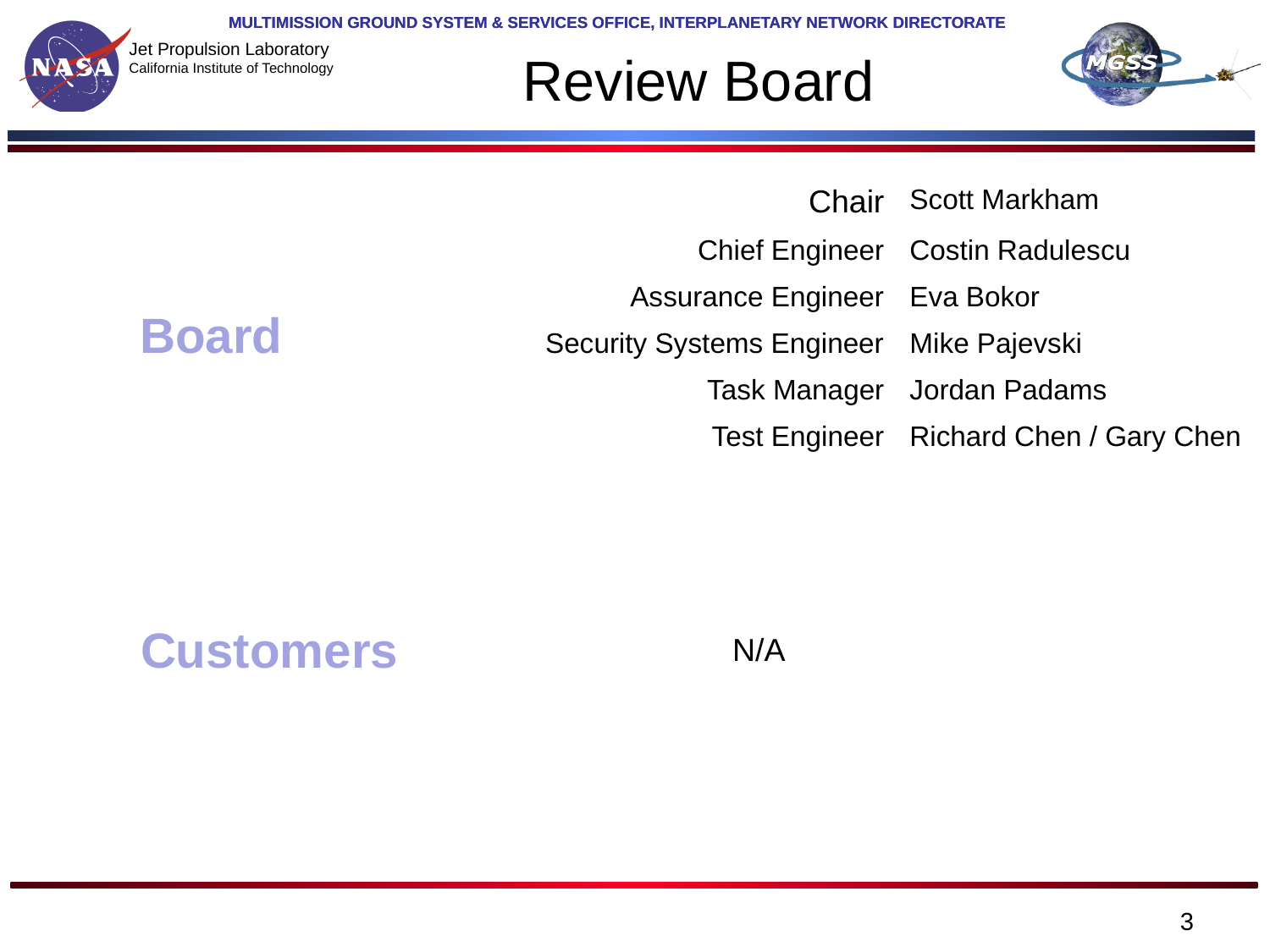

# Review Board
| Chair | Scott Markham |
| --- | --- |
| Chief Engineer | Costin Radulescu |
| Assurance Engineer | Eva Bokor |
| Security Systems Engineer | Mike Pajevski |
| Task Manager | Jordan Padams |
| Test Engineer | Richard Chen / Gary Chen |
Board
Customers
N/A
3